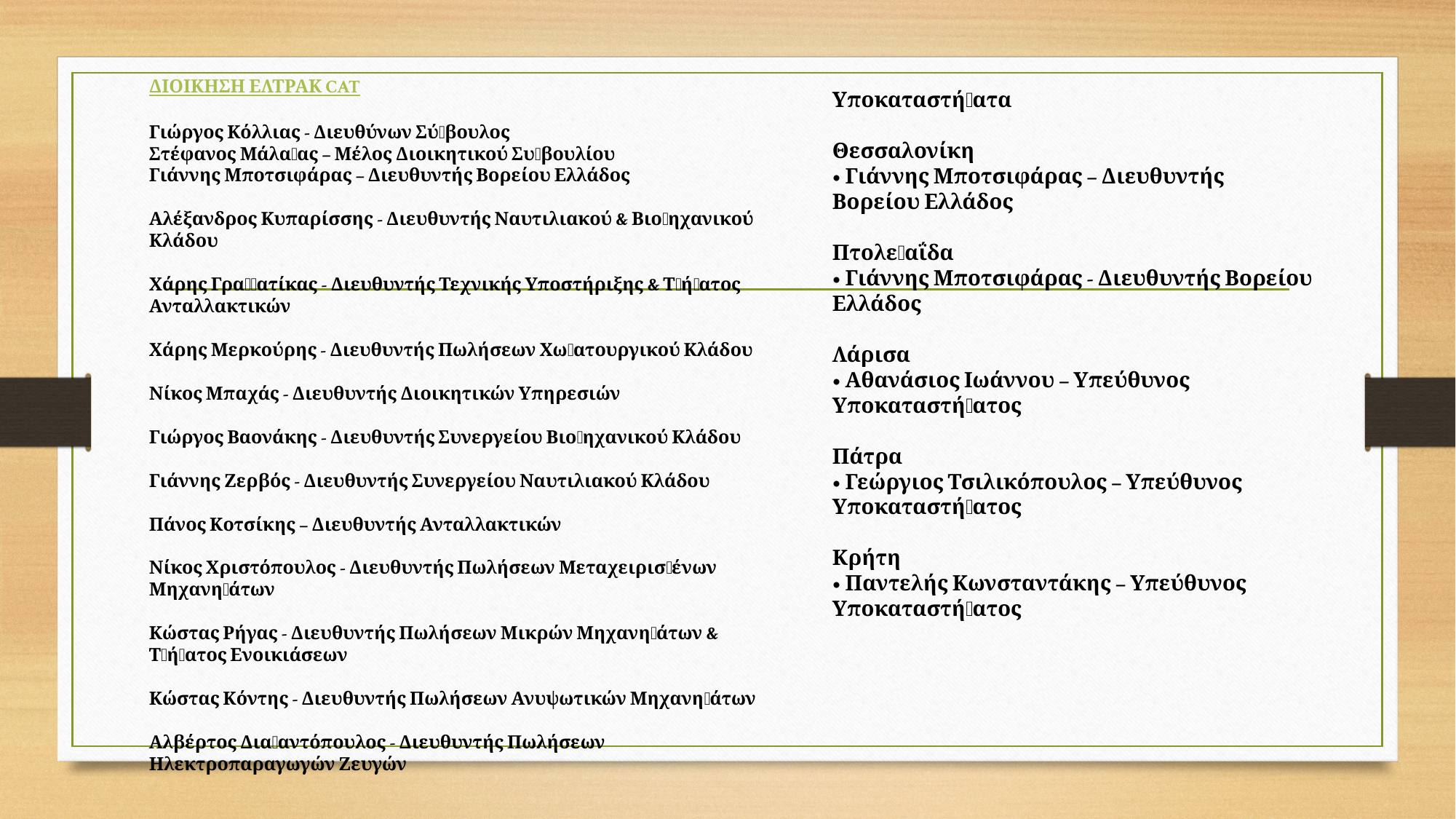

ΔΙΟΙΚΗΣΗ ΕΛΤΡΑΚ CAT

Γιώργος Κόλλιας - Διευθύνων Σύμβουλος
Στέφανος Μάλαμας – Μέλος Διοικητικού Συμβουλίου
Γιάννης Μποτσιφάρας – Διευθυντής Βορείου Ελλάδος
Αλέξανδρος Κυπαρίσσης - Διευθυντής Ναυτιλιακού & Βιομηχανικού Κλάδου
Χάρης Γραμματίκας - Διευθυντής Τεχνικής Υποστήριξης & Τμήματος Ανταλλακτικών
Χάρης Μερκούρης - Διευθυντής Πωλήσεων Χωματουργικού Κλάδου
Νίκος Μπαχάς - Διευθυντής Διοικητικών Υπηρεσιών
Γιώργος Βαονάκης - Διευθυντής Συνεργείου Βιομηχανικού Κλάδου
Γιάννης Ζερβός - Διευθυντής Συνεργείου Ναυτιλιακού Κλάδου
Πάνος Κοτσίκης – Διευθυντής Ανταλλακτικών
Νίκος Χριστόπουλος - Διευθυντής Πωλήσεων Μεταχειρισμένων Μηχανημάτων
Κώστας Ρήγας - Διευθυντής Πωλήσεων Μικρών Μηχανημάτων & Τμήματος Ενοικιάσεων
Κώστας Κόντης - Διευθυντής Πωλήσεων Ανυψωτικών Μηχανημάτων
Αλβέρτος Διαμαντόπουλος - Διευθυντής Πωλήσεων Ηλεκτροπαραγωγών Ζευγών
Υποκαταστήματα
Θεσσαλονίκη
• Γιάννης Μποτσιφάρας – Διευθυντής Βορείου Ελλάδος  
Πτολεμαΐδα
• Γιάννης Μποτσιφάρας - Διευθυντής Βορείου Ελλάδος
 
Λάρισα
• Αθανάσιος Ιωάννου – Υπεύθυνος Υποκαταστήματος
Πάτρα
• Γεώργιος Τσιλικόπουλος – Υπεύθυνος Υποκαταστήματος
Κρήτη
• Παντελής Κωνσταντάκης – Υπεύθυνος Υποκαταστήματος